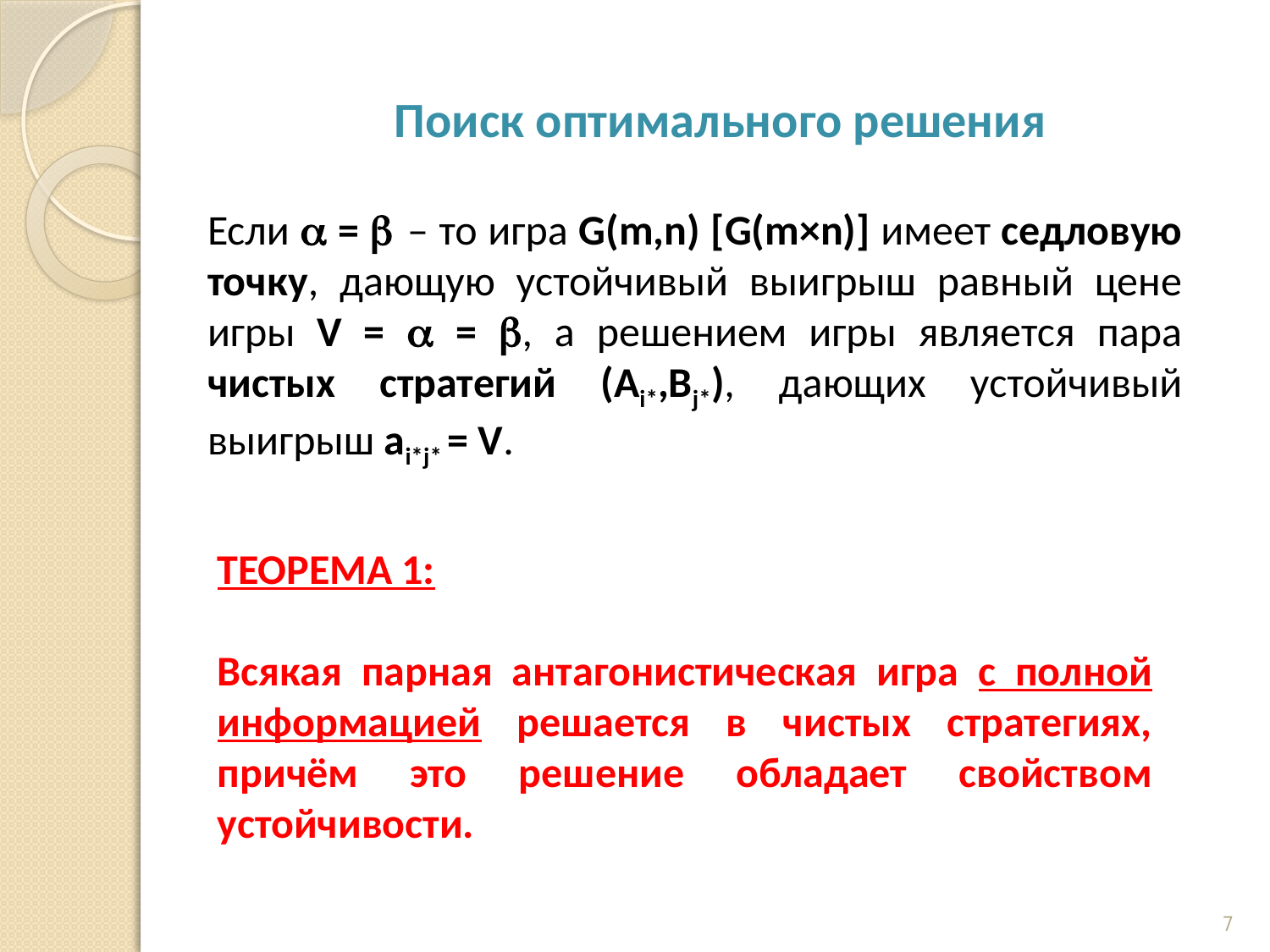

# Поиск оптимального решения
Если α = β – то игра G(m,n) [G(m×n)] имеет седловую точку, дающую устойчивый выигрыш равный цене игры V = α = β, а решением игры является пара чистых стратегий (Ai*,Bj*), дающих устойчивый выигрыш ai*j* = V.
Теорема 1:

Всякая парная антагонистическая игра с полной информацией решается в чистых стратегиях, причём это решение обладает свойством устойчивости.
7